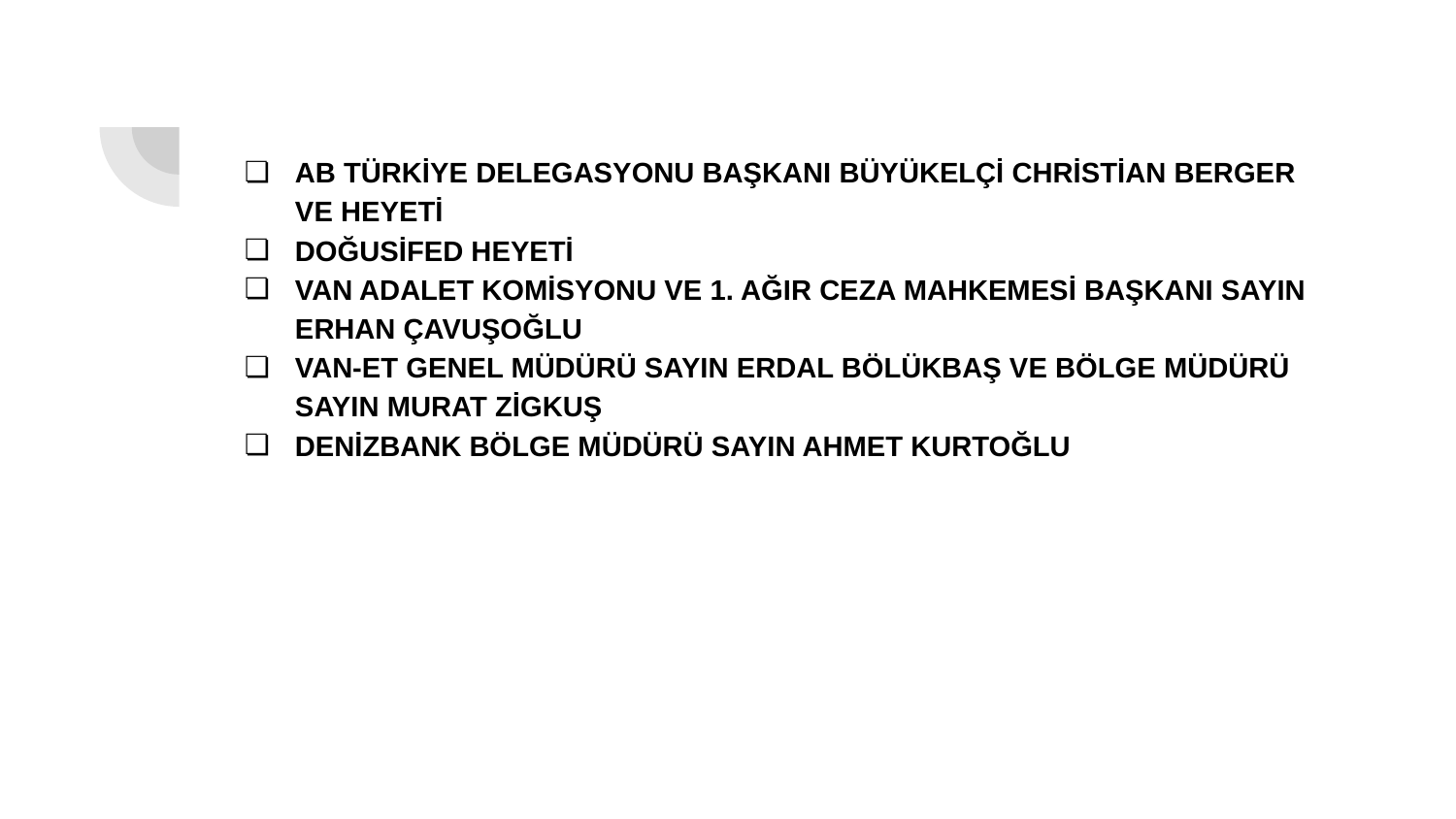

# AB TÜRKİYE DELEGASYONU BAŞKANI BÜYÜKELÇİ CHRİSTİAN BERGER VE HEYETİ
DOĞUSİFED HEYETİ
VAN ADALET KOMİSYONU VE 1. AĞIR CEZA MAHKEMESİ BAŞKANI SAYIN ERHAN ÇAVUŞOĞLU
VAN-ET GENEL MÜDÜRÜ SAYIN ERDAL BÖLÜKBAŞ VE BÖLGE MÜDÜRÜ SAYIN MURAT ZİGKUŞ
DENİZBANK BÖLGE MÜDÜRÜ SAYIN AHMET KURTOĞLU